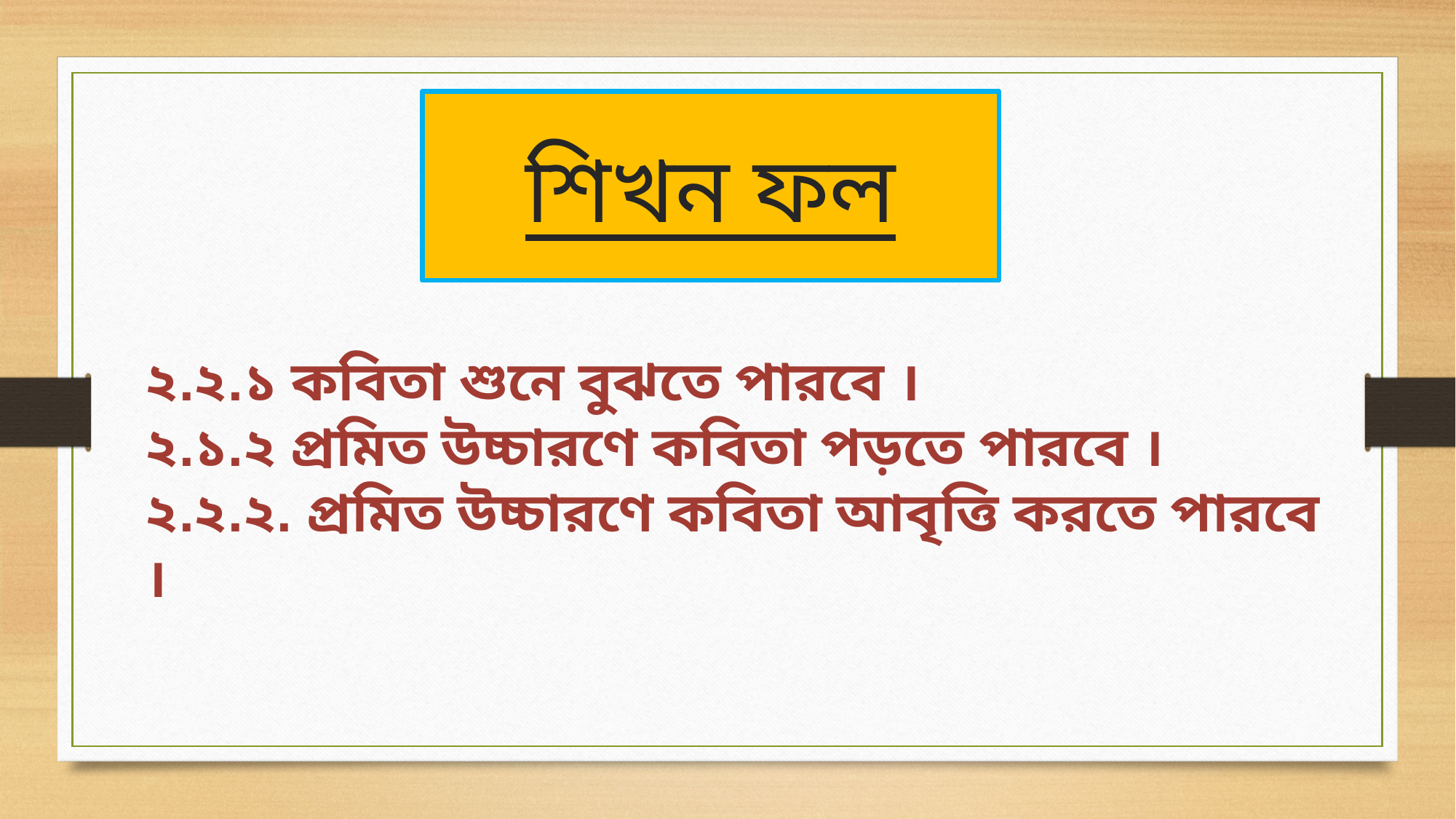

শিখন ফল
২.২.১ কবিতা শুনে বুঝতে পারবে ।
২.১.২ প্রমিত উচ্চারণে কবিতা পড়তে পারবে ।
২.২.২. প্রমিত উচ্চারণে কবিতা আবৃত্তি করতে পারবে ।